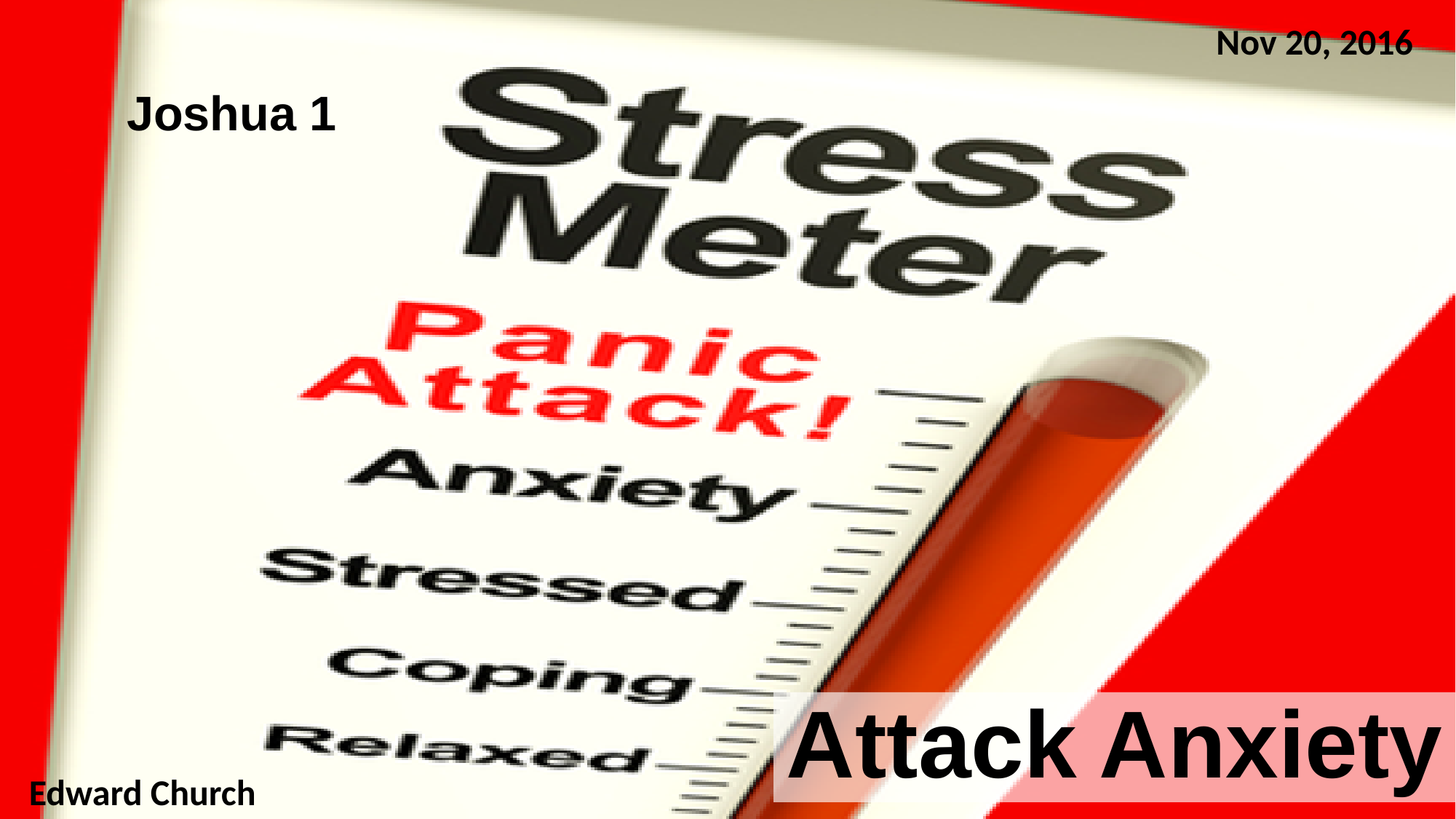

Nov 20, 2016
Joshua 1
# Attack Anxiety
Edward Church